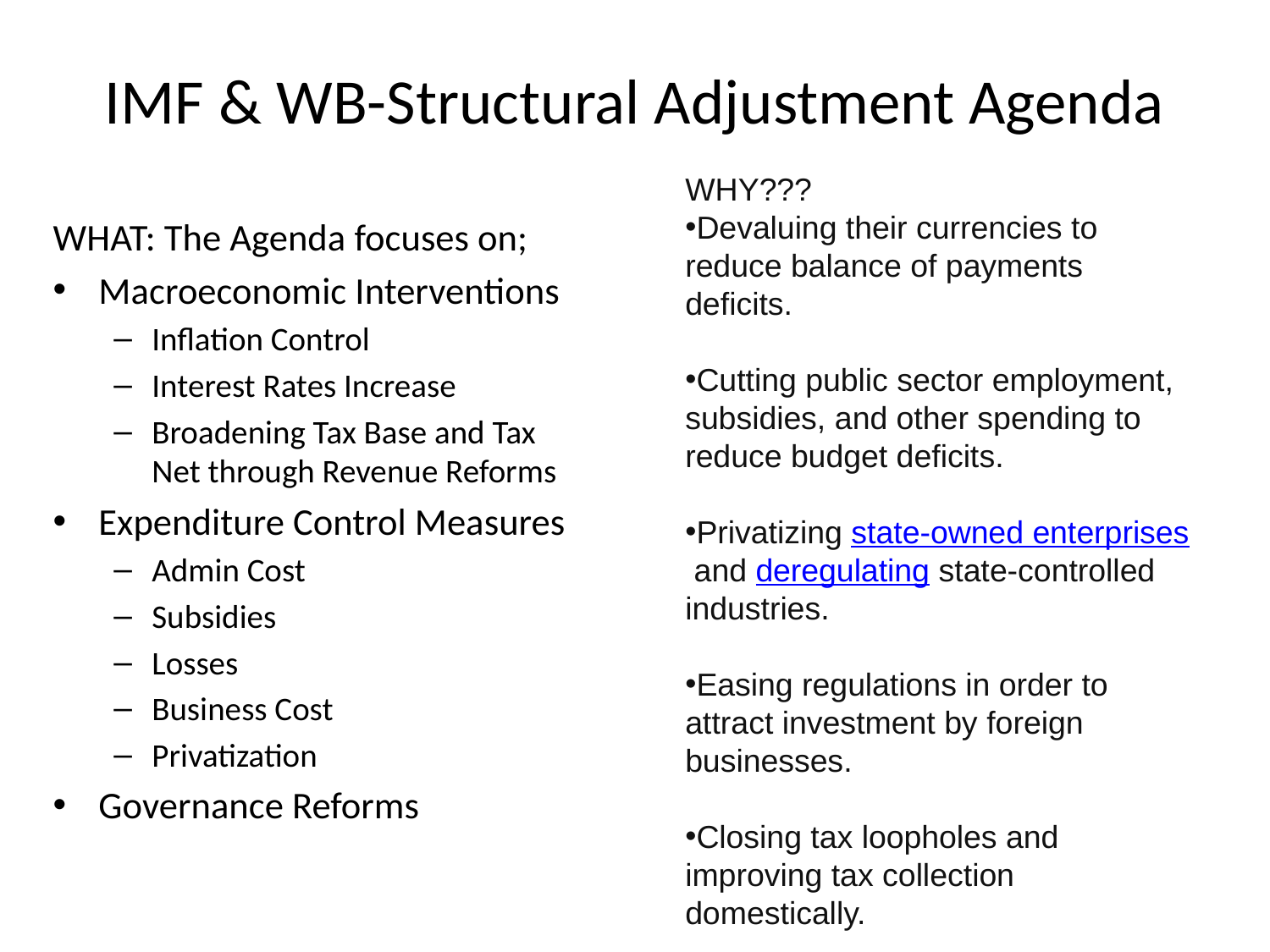

# IMF & WB-Structural Adjustment Agenda
WHY???
Devaluing their currencies to reduce balance of payments deficits.

Cutting public sector employment, subsidies, and other spending to reduce budget deficits.

Privatizing state-owned enterprises and deregulating state-controlled industries.

Easing regulations in order to attract investment by foreign businesses.

Closing tax loopholes and improving tax collection domestically.
WHAT: The Agenda focuses on;
Macroeconomic Interventions
Inflation Control
Interest Rates Increase
Broadening Tax Base and Tax Net through Revenue Reforms
Expenditure Control Measures
Admin Cost
Subsidies
Losses
Business Cost
Privatization
Governance Reforms